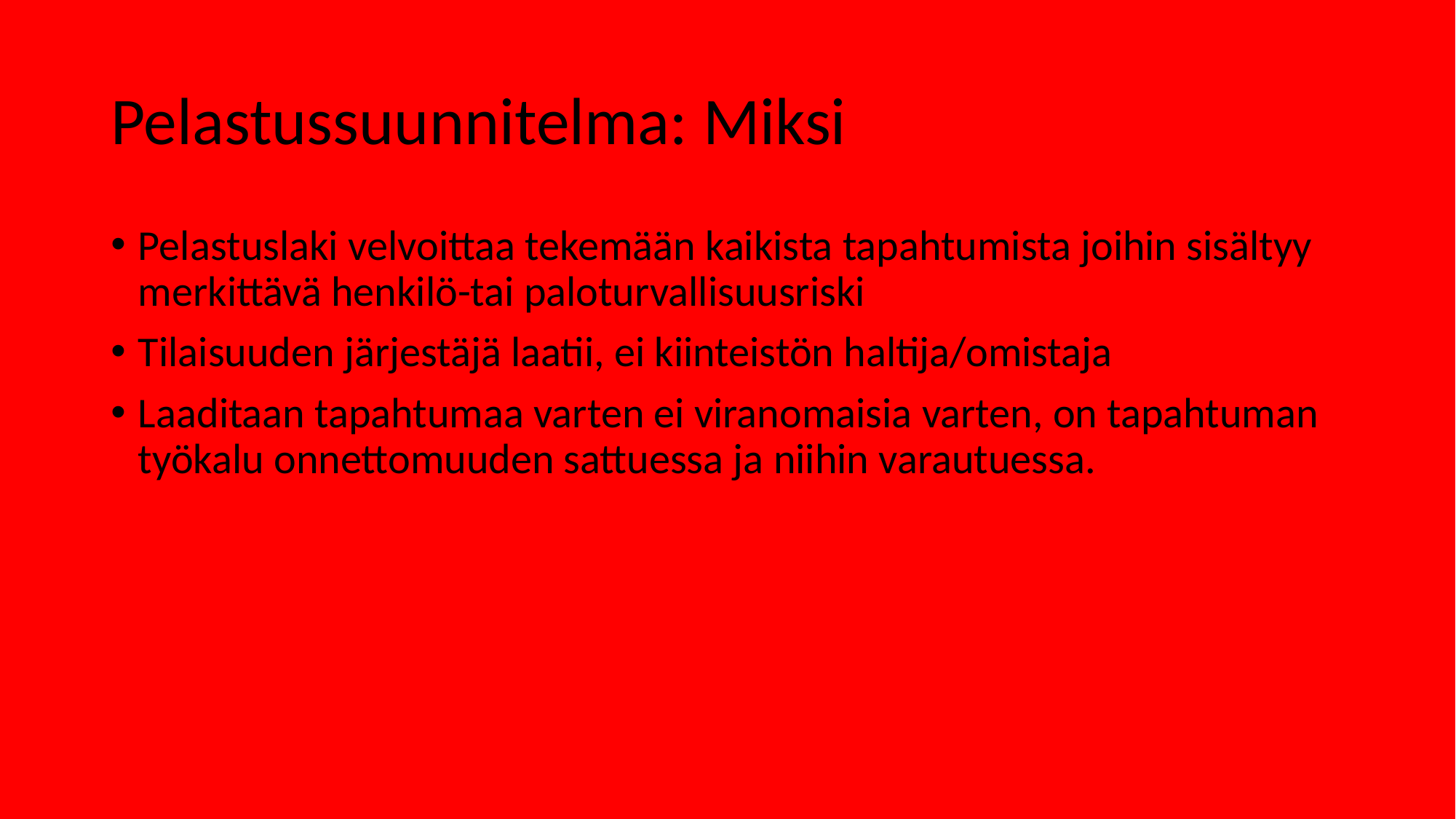

# Pelastussuunnitelma: Miksi
Pelastuslaki velvoittaa tekemään kaikista tapahtumista joihin sisältyy merkittävä henkilö-tai paloturvallisuusriski
Tilaisuuden järjestäjä laatii, ei kiinteistön haltija/omistaja
Laaditaan tapahtumaa varten ei viranomaisia varten, on tapahtuman työkalu onnettomuuden sattuessa ja niihin varautuessa.